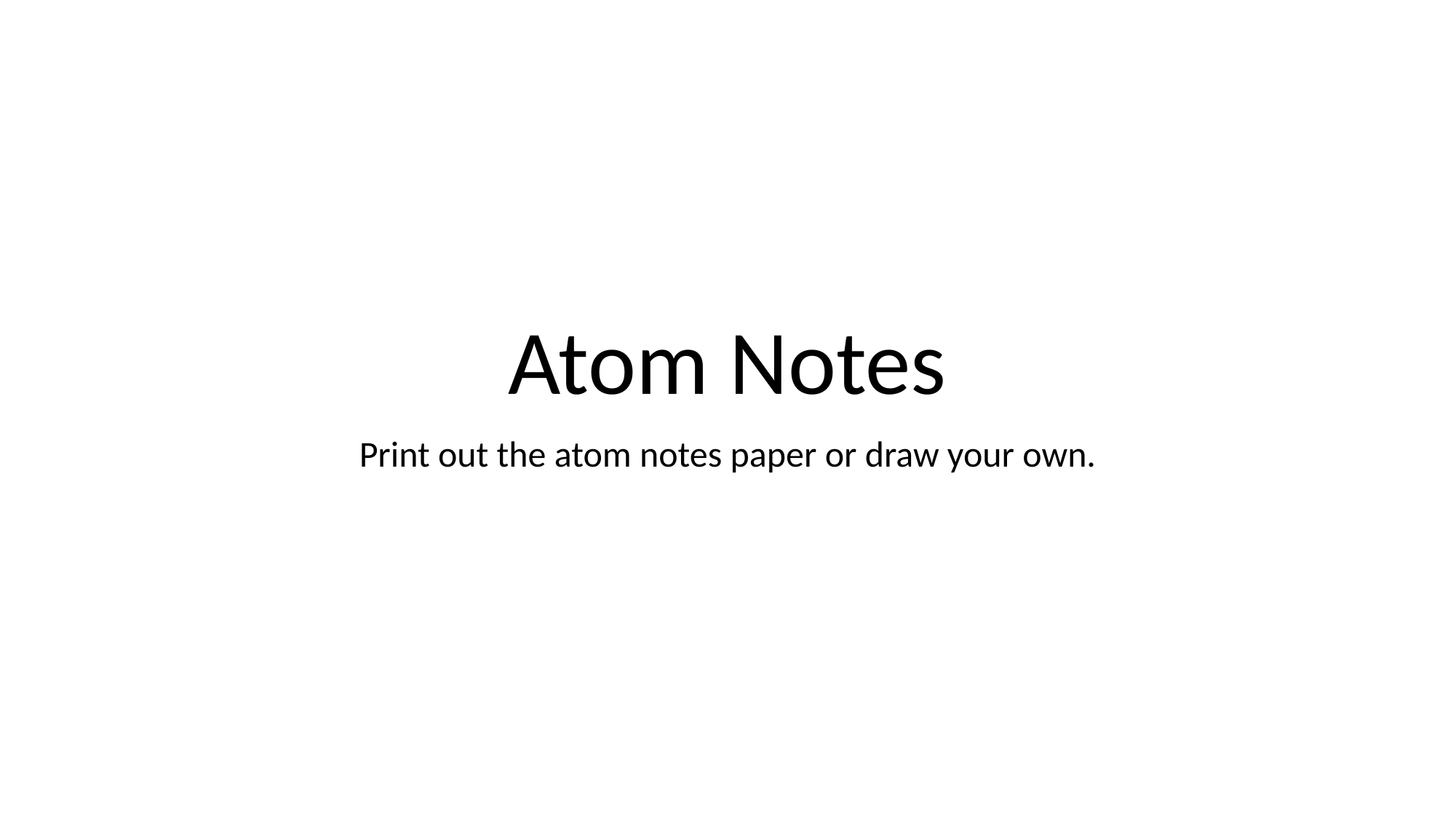

# Atom Notes
Print out the atom notes paper or draw your own.